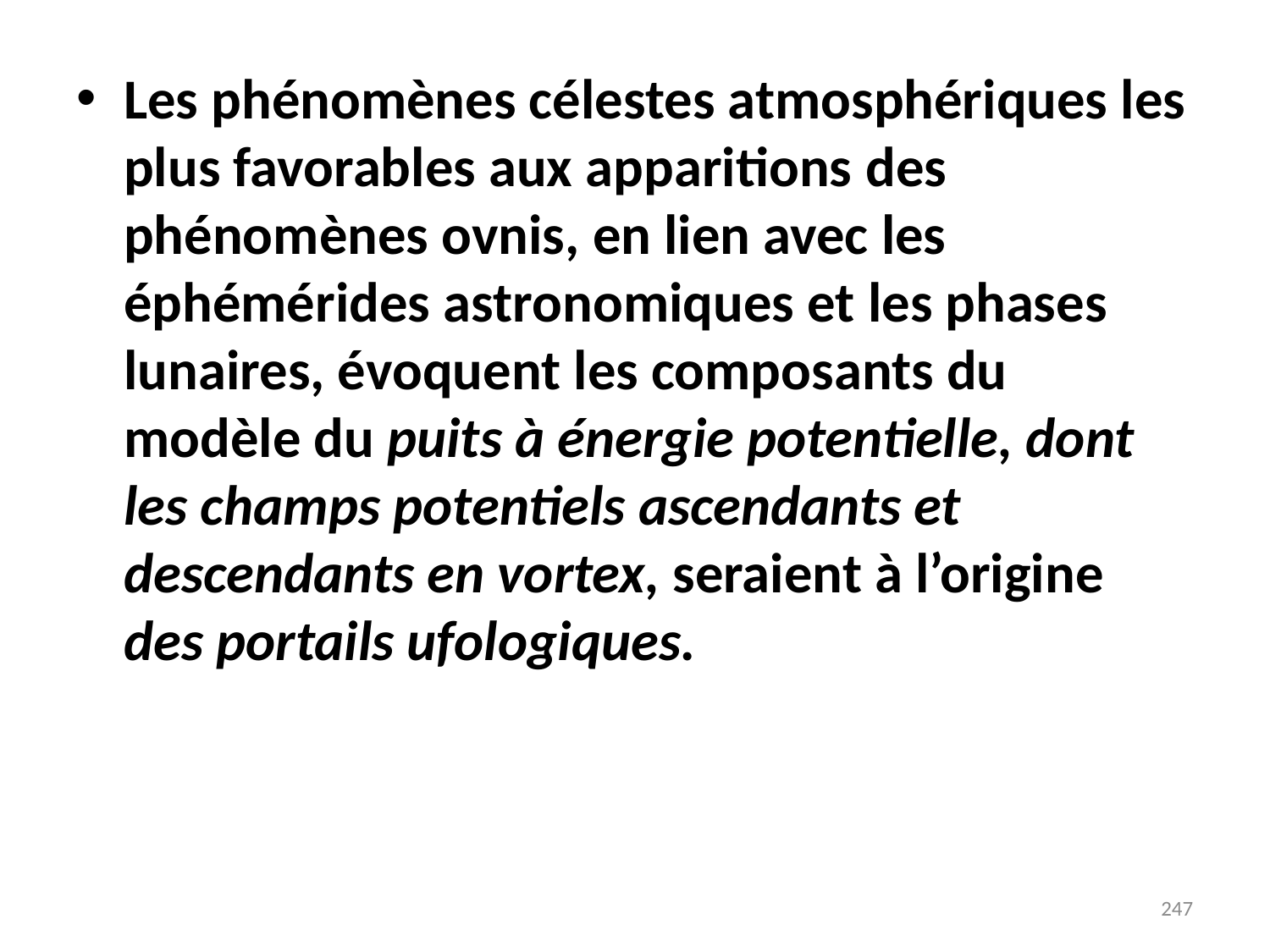

# Les phénomènes célestes atmosphériques les plus favorables aux apparitions des phénomènes ovnis, en lien avec les éphémérides astronomiques et les phases lunaires, évoquent les composants du modèle du puits à énergie potentielle, dont les champs potentiels ascendants et descendants en vortex, seraient à l’origine des portails ufologiques.
247